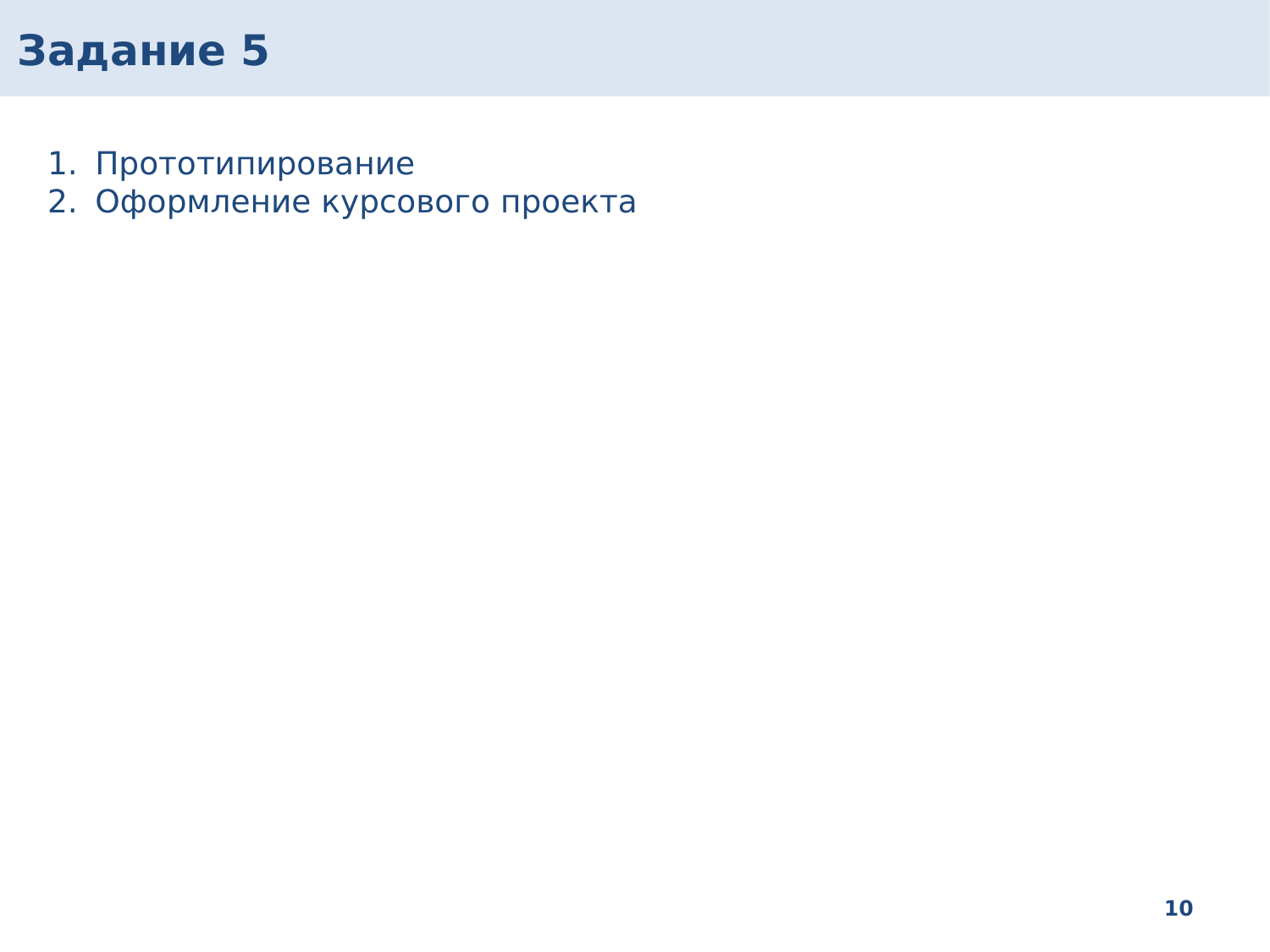

Задание 5
Прототипирование
Оформление курсового проекта
10